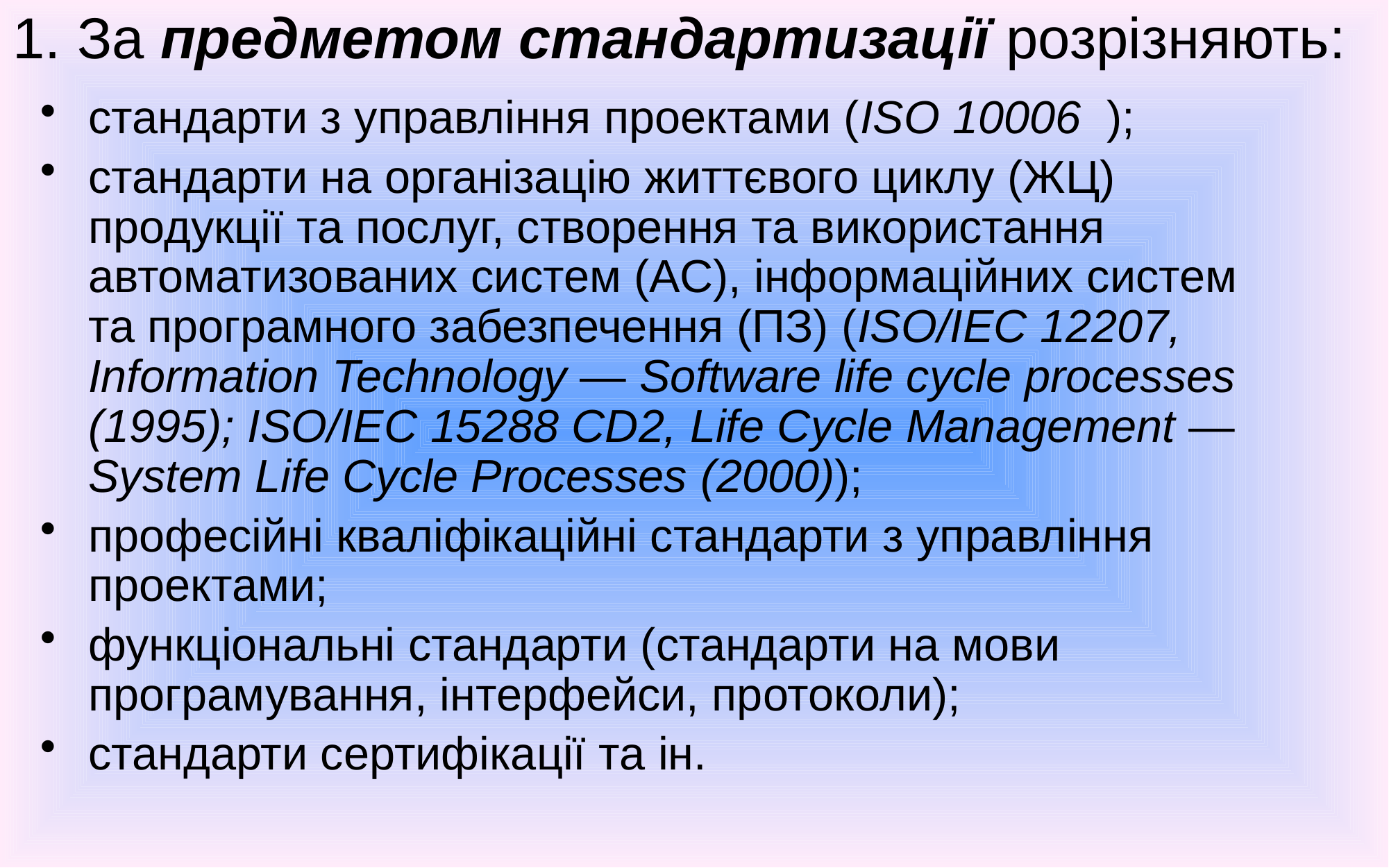

# 1. За предметом стандартизації розрізняють:
стандарти з управління проектами (ISO 10006  );
стандарти на організацію життєвого циклу (ЖЦ) продукції та послуг, створення та використання автоматизованих систем (АС), інформаційних систем та програмного забезпечення (ПЗ) (ISO/IEC 12207, Information Technology — Software life cycle processes (1995); ISO/IEC 15288 CD2, Life Cycle Management — System Life Cycle Processes (2000));
професійні кваліфікаційні стандарти з управління проектами;
функціональні стандарти (стандарти на мови програмування, інтерфейси, протоколи);
стандарти сертифікації та ін.